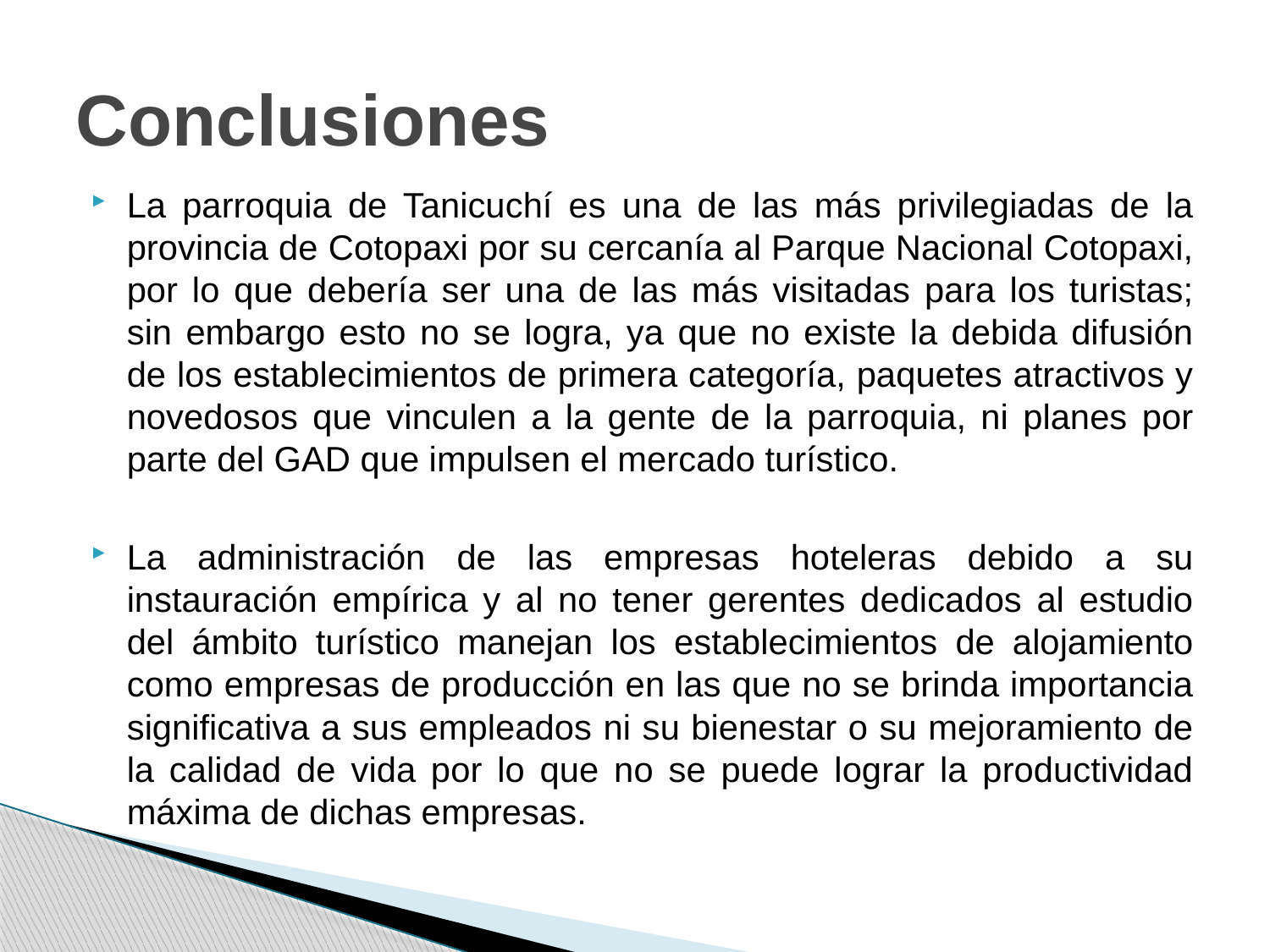

# Conclusiones
La parroquia de Tanicuchí es una de las más privilegiadas de la provincia de Cotopaxi por su cercanía al Parque Nacional Cotopaxi, por lo que debería ser una de las más visitadas para los turistas; sin embargo esto no se logra, ya que no existe la debida difusión de los establecimientos de primera categoría, paquetes atractivos y novedosos que vinculen a la gente de la parroquia, ni planes por parte del GAD que impulsen el mercado turístico.

La administración de las empresas hoteleras debido a su instauración empírica y al no tener gerentes dedicados al estudio del ámbito turístico manejan los establecimientos de alojamiento como empresas de producción en las que no se brinda importancia significativa a sus empleados ni su bienestar o su mejoramiento de la calidad de vida por lo que no se puede lograr la productividad máxima de dichas empresas.